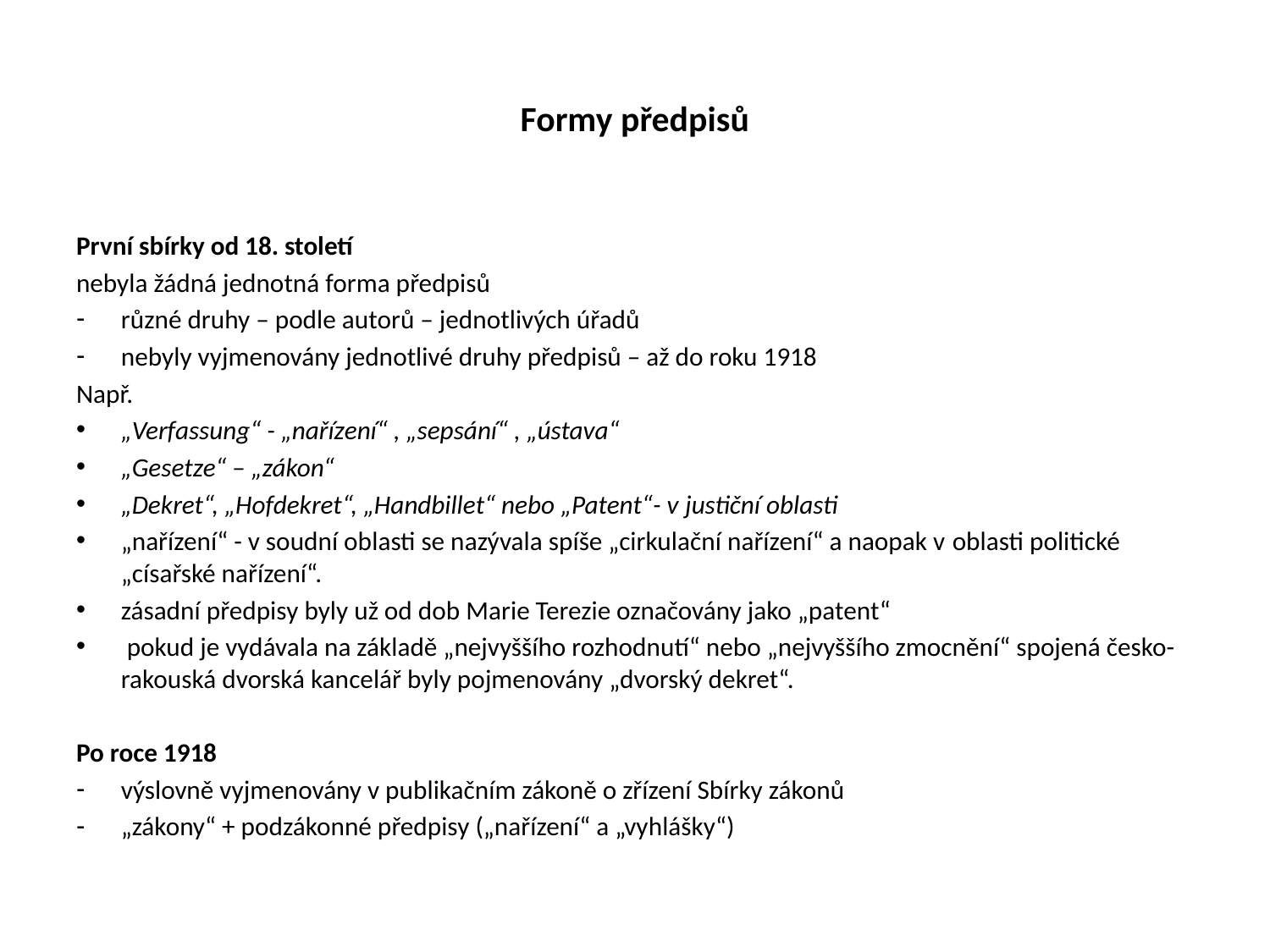

# Formy předpisů
První sbírky od 18. století
nebyla žádná jednotná forma předpisů
různé druhy – podle autorů – jednotlivých úřadů
nebyly vyjmenovány jednotlivé druhy předpisů – až do roku 1918
Např.
„Verfassung“ - „nařízení“ , „sepsání“ , „ústava“
„Gesetze“ – „zákon“
„Dekret“, „Hofdekret“, „Handbillet“ nebo „Patent“- v justiční oblasti
„nařízení“ - v soudní oblasti se nazývala spíše „cirkulační nařízení“ a naopak v oblasti politické „císařské nařízení“.
zásadní předpisy byly už od dob Marie Terezie označovány jako „patent“
 pokud je vydávala na základě „nejvyššího rozhodnutí“ nebo „nejvyššího zmocnění“ spojená česko-rakouská dvorská kancelář byly pojmenovány „dvorský dekret“.

Po roce 1918
výslovně vyjmenovány v publikačním zákoně o zřízení Sbírky zákonů
„zákony“ + podzákonné předpisy („nařízení“ a „vyhlášky“)